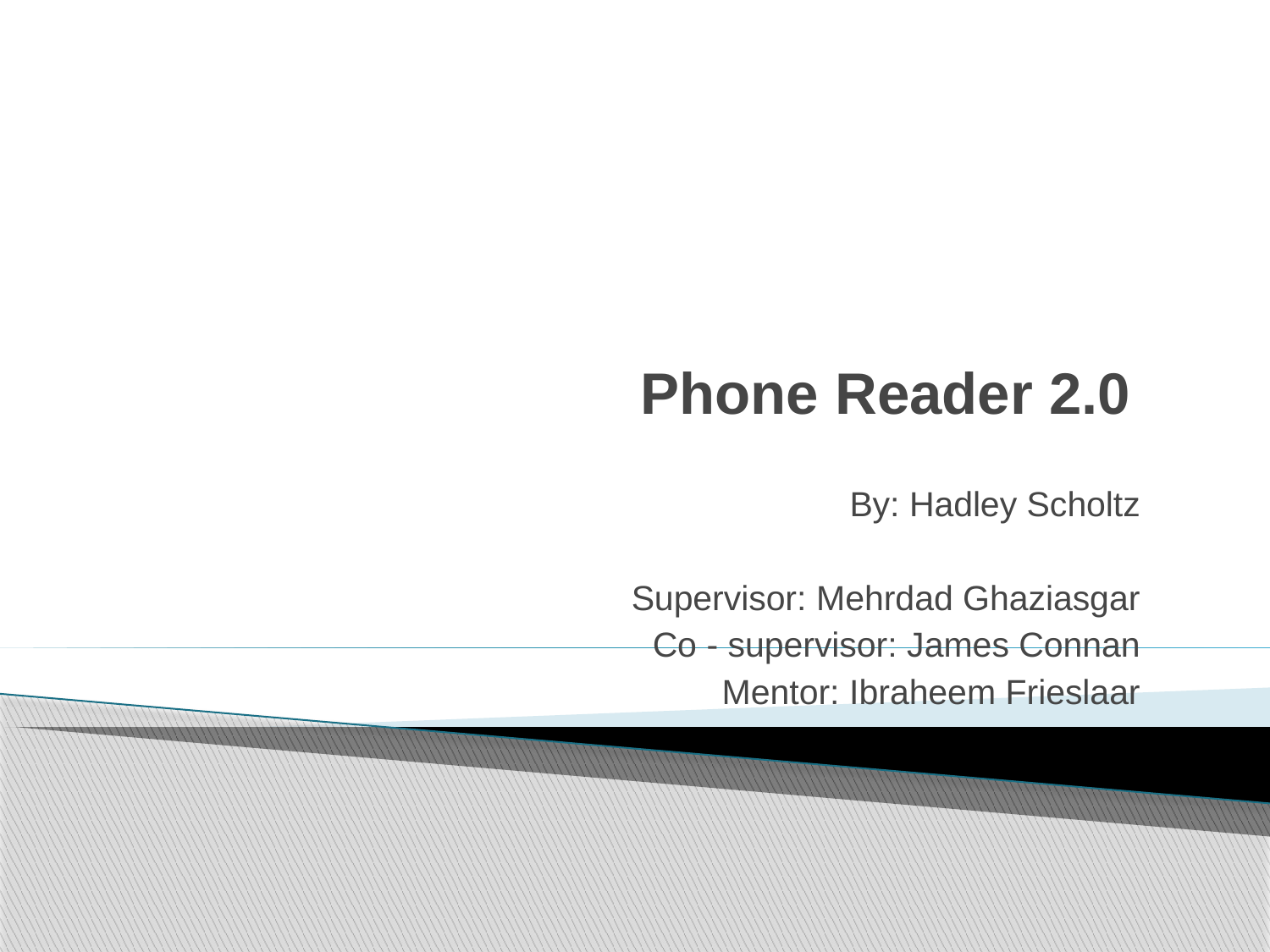

# Phone Reader 2.0
By: Hadley Scholtz

Supervisor: Mehrdad Ghaziasgar
Co - supervisor: James Connan
Mentor: Ibraheem Frieslaar